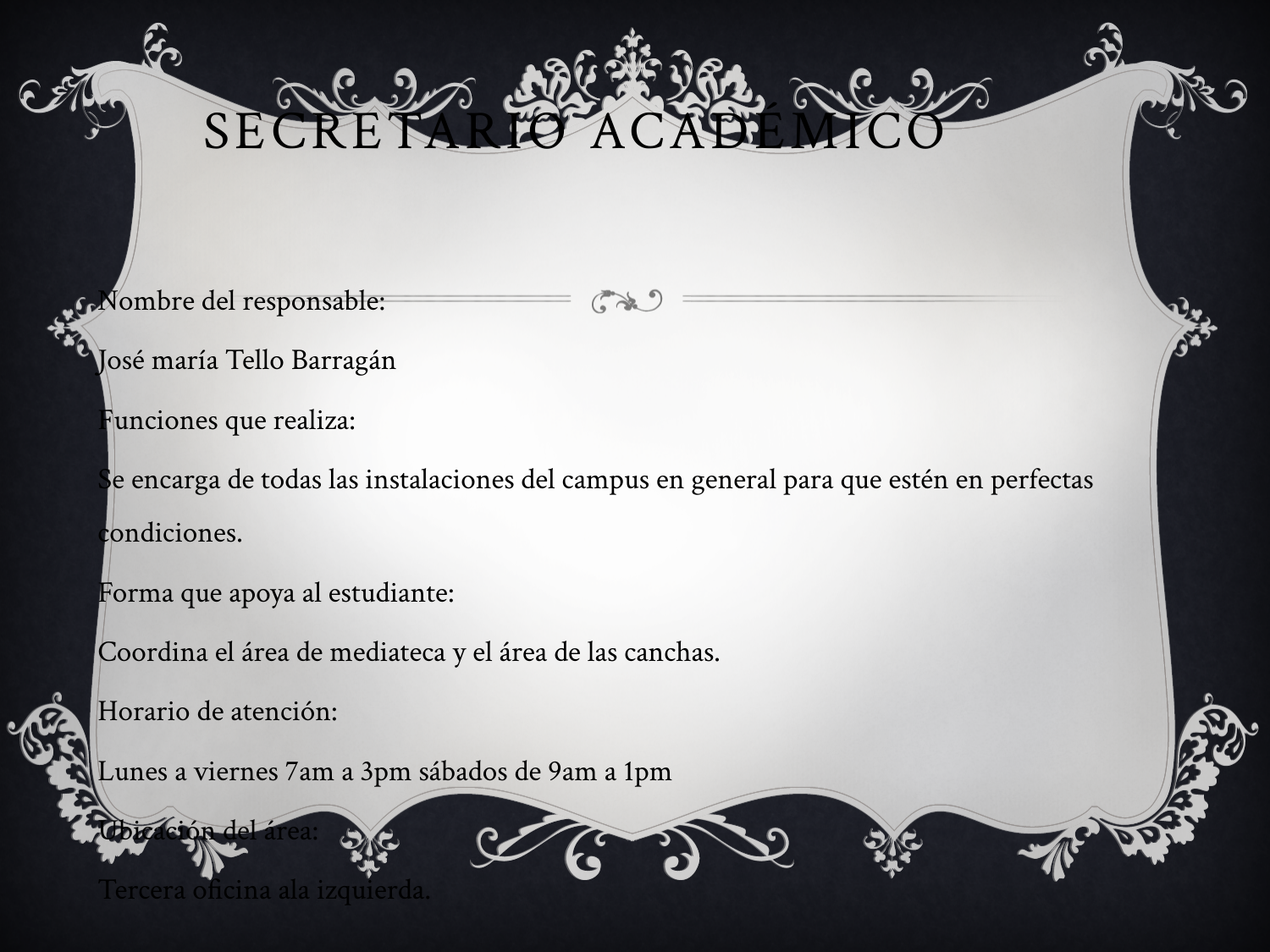

# Secretario académico
Nombre del responsable:
José maría Tello Barragán
Funciones que realiza:
Se encarga de todas las instalaciones del campus en general para que estén en perfectas condiciones.
Forma que apoya al estudiante:
Coordina el área de mediateca y el área de las canchas.
Horario de atención:
Lunes a viernes 7am a 3pm sábados de 9am a 1pm
Ubicación del área:
Tercera oficina ala izquierda.